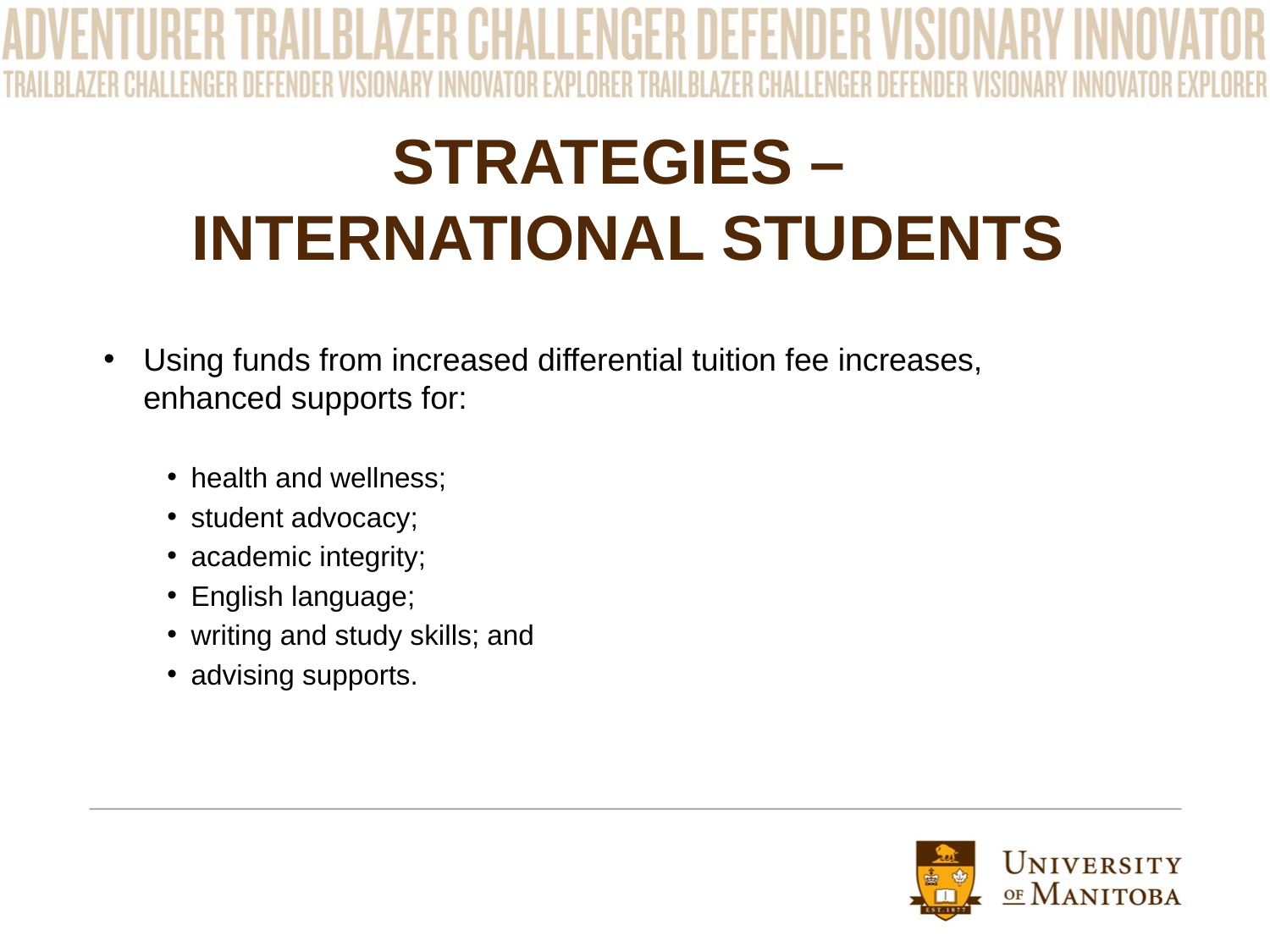

# STRATEGIES – INTERNATIONAL STUDENTS

Using funds from increased differential tuition fee increases,  enhanced supports for:
health and wellness;
student advocacy;
academic integrity;
English language;
writing and study skills; and
advising supports.